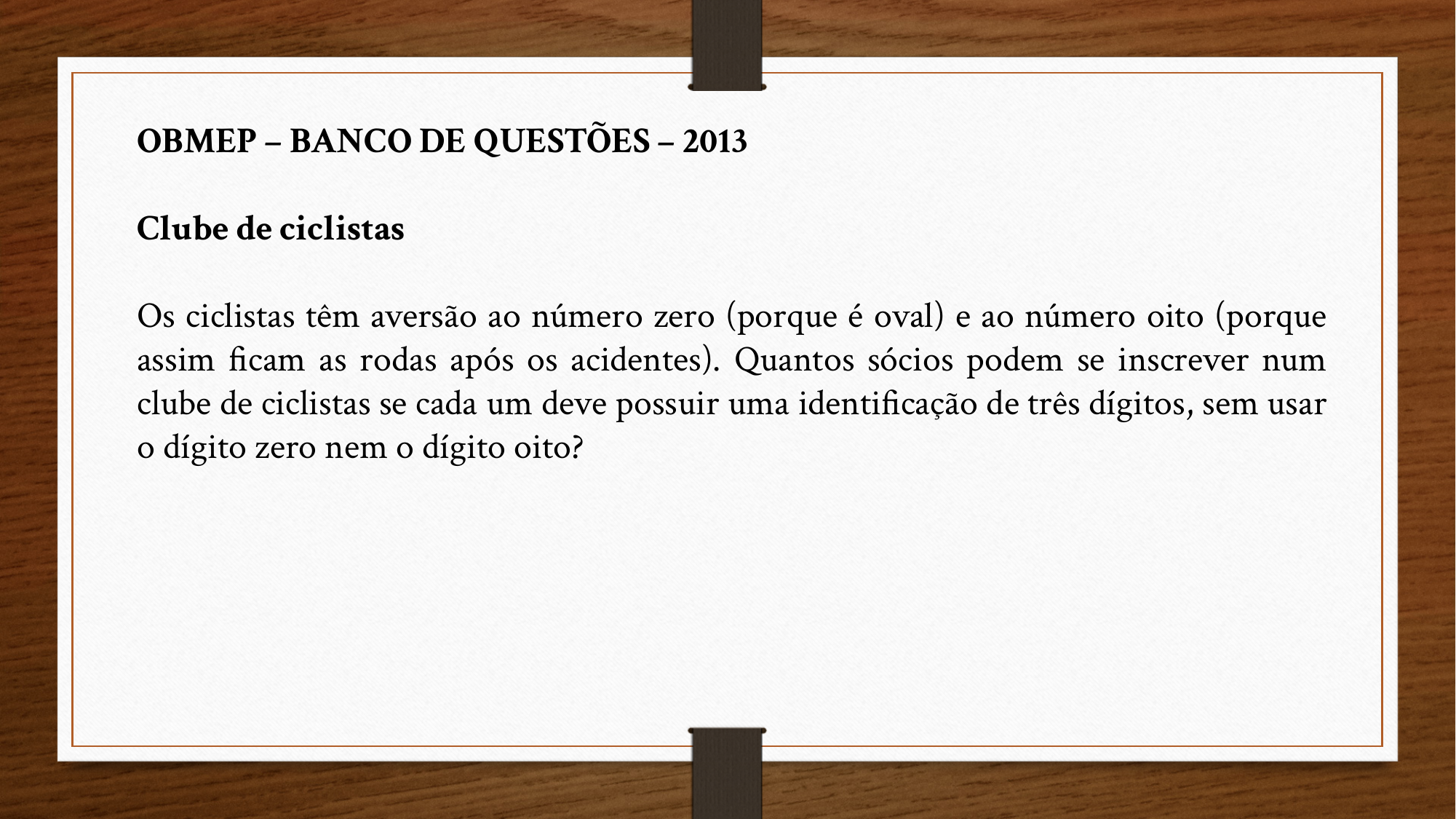

OBMEP – BANCO DE QUESTÕES – 2013

Clube de ciclistas

Os ciclistas têm aversão ao número zero (porque é oval) e ao número oito (porque assim ficam as rodas após os acidentes). Quantos sócios podem se inscrever num clube de ciclistas se cada um deve possuir uma identificação de três dígitos, sem usar o dígito zero nem o dígito oito?